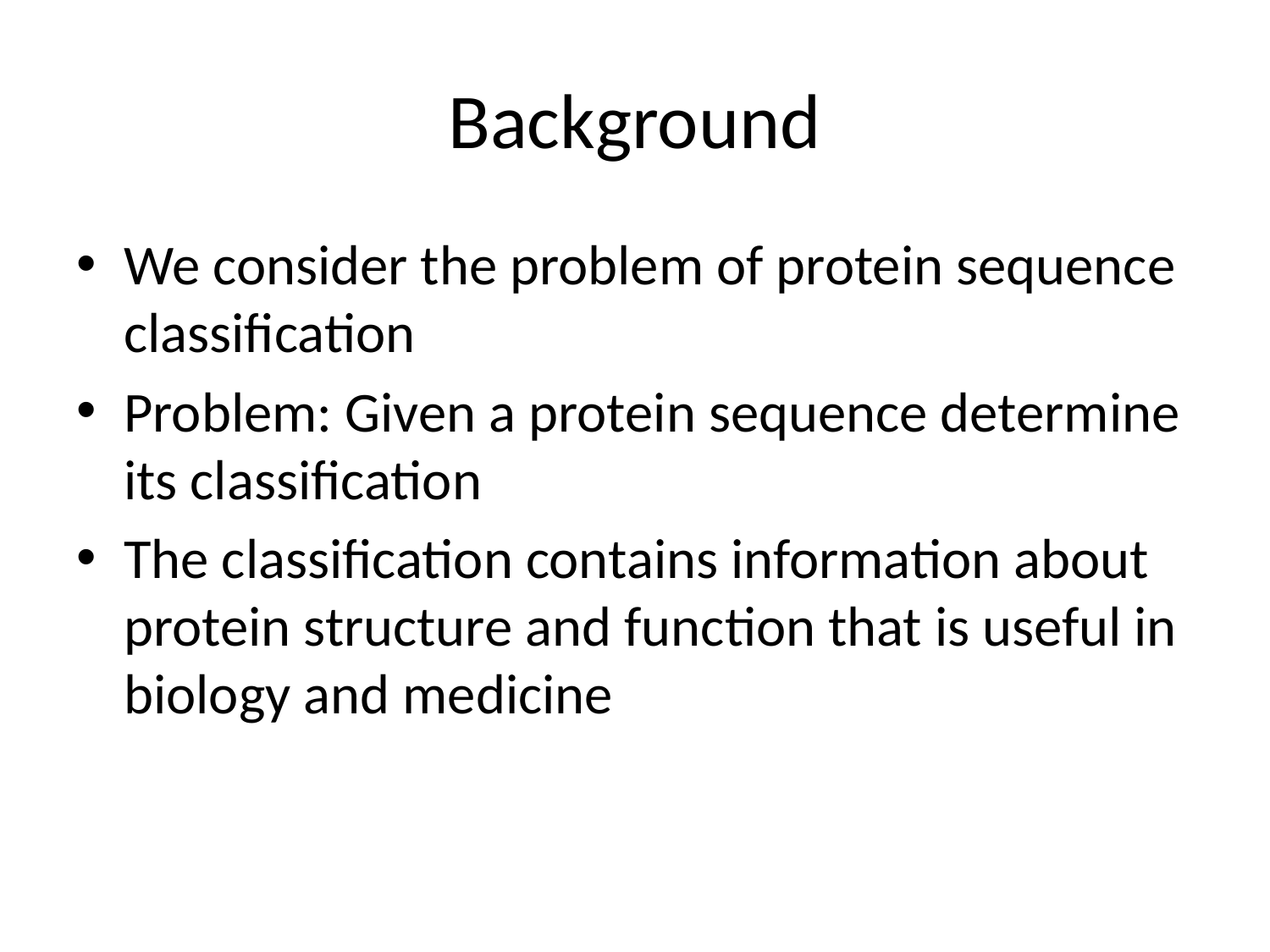

# Background
We consider the problem of protein sequence classification
Problem: Given a protein sequence determine its classification
The classification contains information about protein structure and function that is useful in biology and medicine